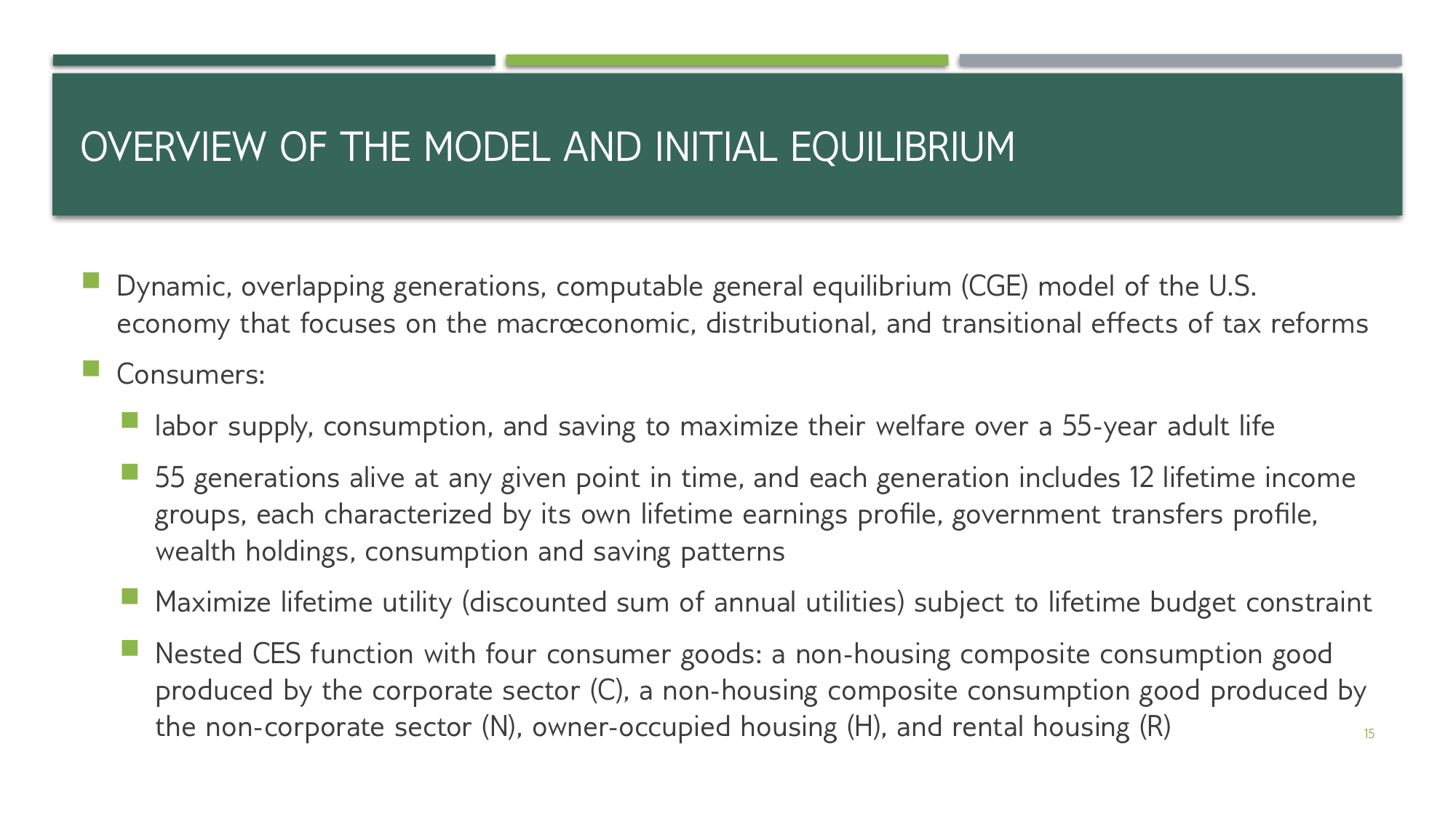

# Overview of the Model and Initial Equilibrium
Dynamic, overlapping generations, computable general equilibrium (CGE) model of the U.S. economy that focuses on the macroeconomic, distributional, and transitional effects of tax reforms
Consumers:
labor supply, consumption, and saving to maximize their welfare over a 55-year adult life
55 generations alive at any given point in time, and each generation includes 12 lifetime income groups, each characterized by its own lifetime earnings profile, government transfers profile, wealth holdings, consumption and saving patterns
Maximize lifetime utility (discounted sum of annual utilities) subject to lifetime budget constraint
Nested CES function with four consumer goods: a non-housing composite consumption good produced by the corporate sector (C), a non-housing composite consumption good produced by the non-corporate sector (N), owner-occupied housing (H), and rental housing (R)

15